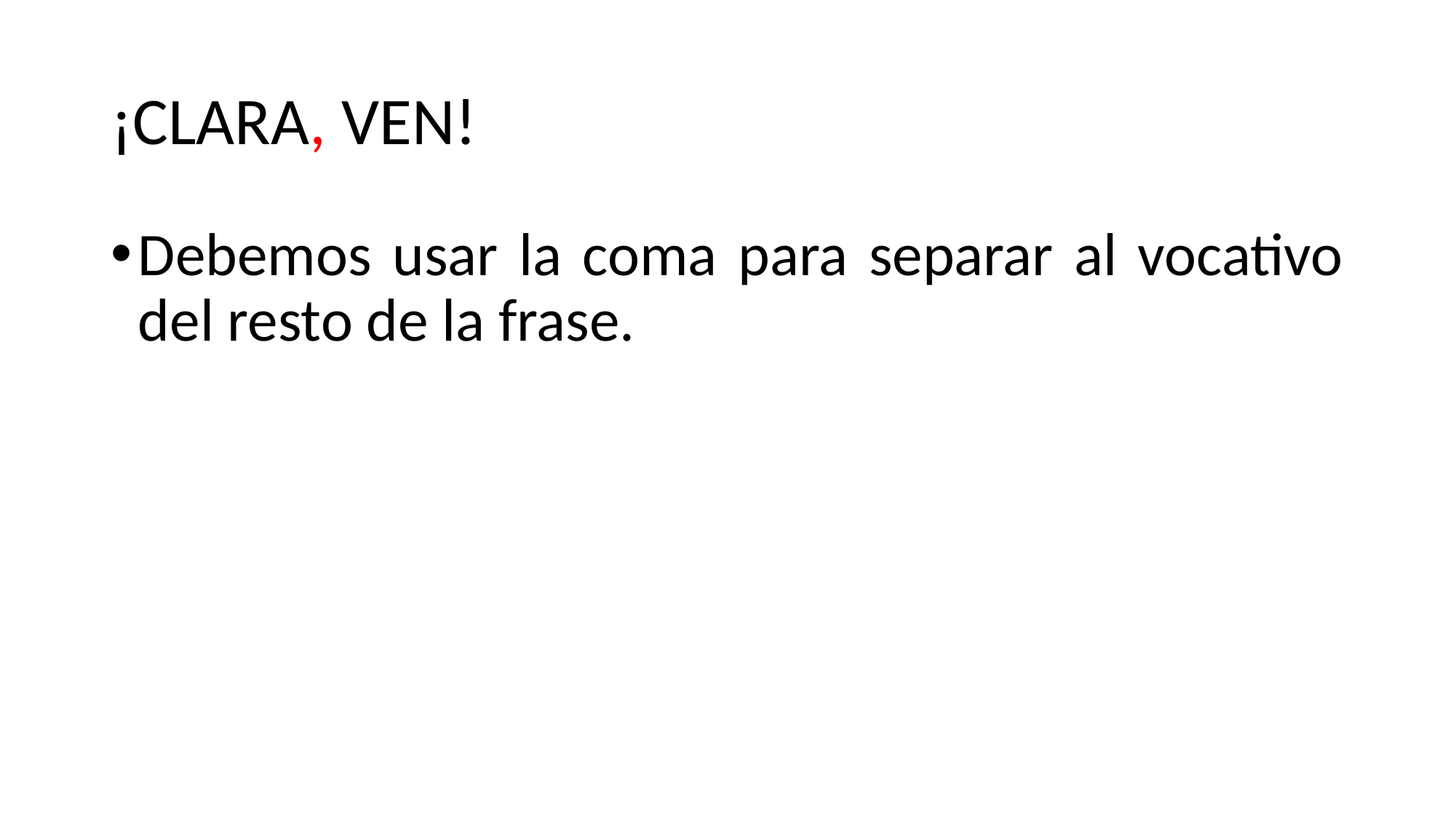

# ¡CLARA, VEN!
Debemos usar la coma para separar al vocativo del resto de la frase.